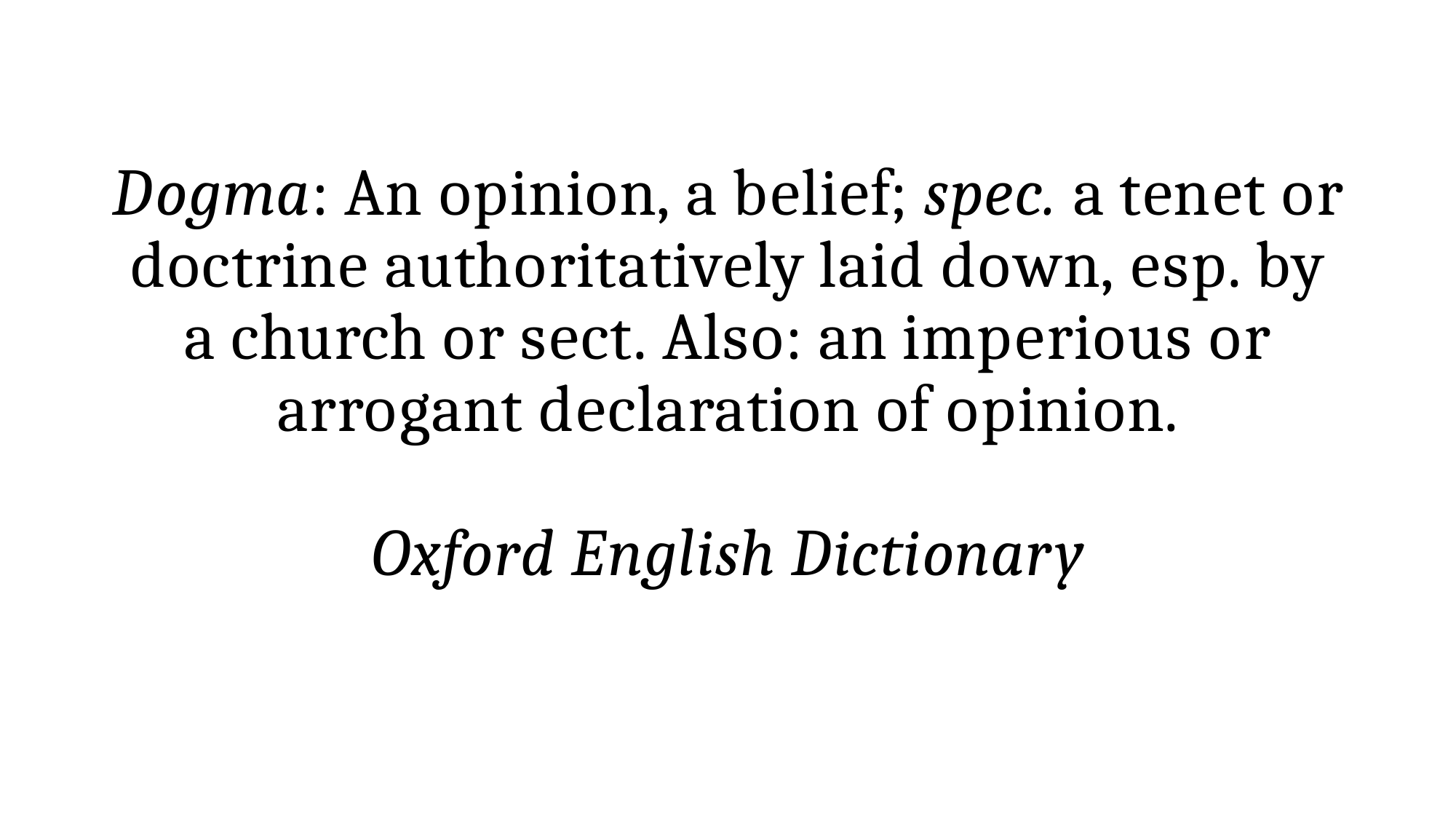

# Dogma: An opinion, a belief; spec. a tenet or doctrine authoritatively laid down, esp. by a church or sect. Also: an imperious or arrogant declaration of opinion. Oxford English Dictionary